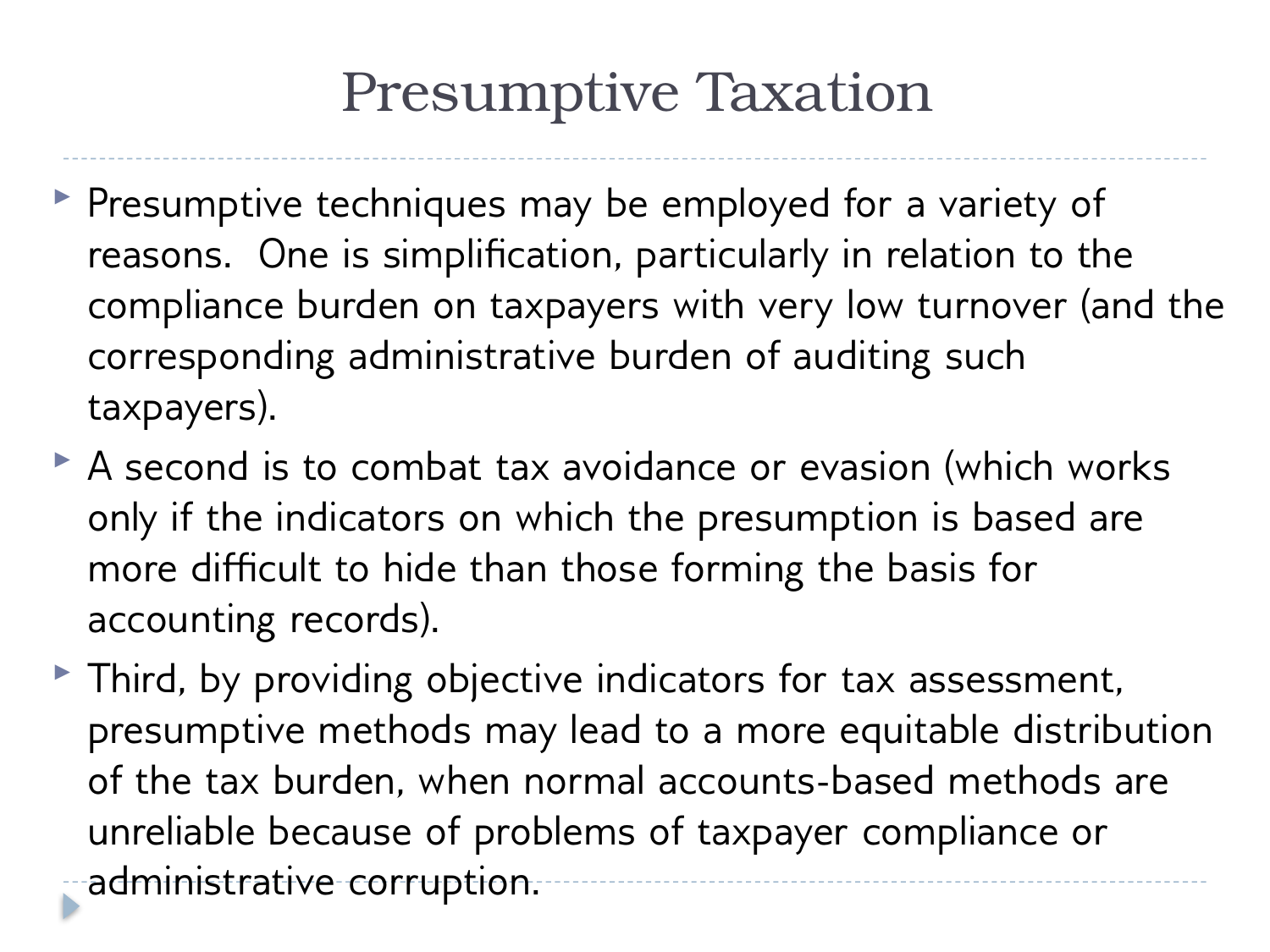

# Presumptive Taxation
Presumptive techniques may be employed for a variety of reasons.  One is simplification, particularly in relation to the compliance burden on taxpayers with very low turnover (and the corresponding administrative burden of auditing such taxpayers).
A second is to combat tax avoidance or evasion (which works only if the indicators on which the presumption is based are more difficult to hide than those forming the basis for accounting records).
Third, by providing objective indicators for tax assessment, presumptive methods may lead to a more equitable distribution of the tax burden, when normal accounts-based methods are unreliable because of problems of taxpayer compliance or administrative corruption.